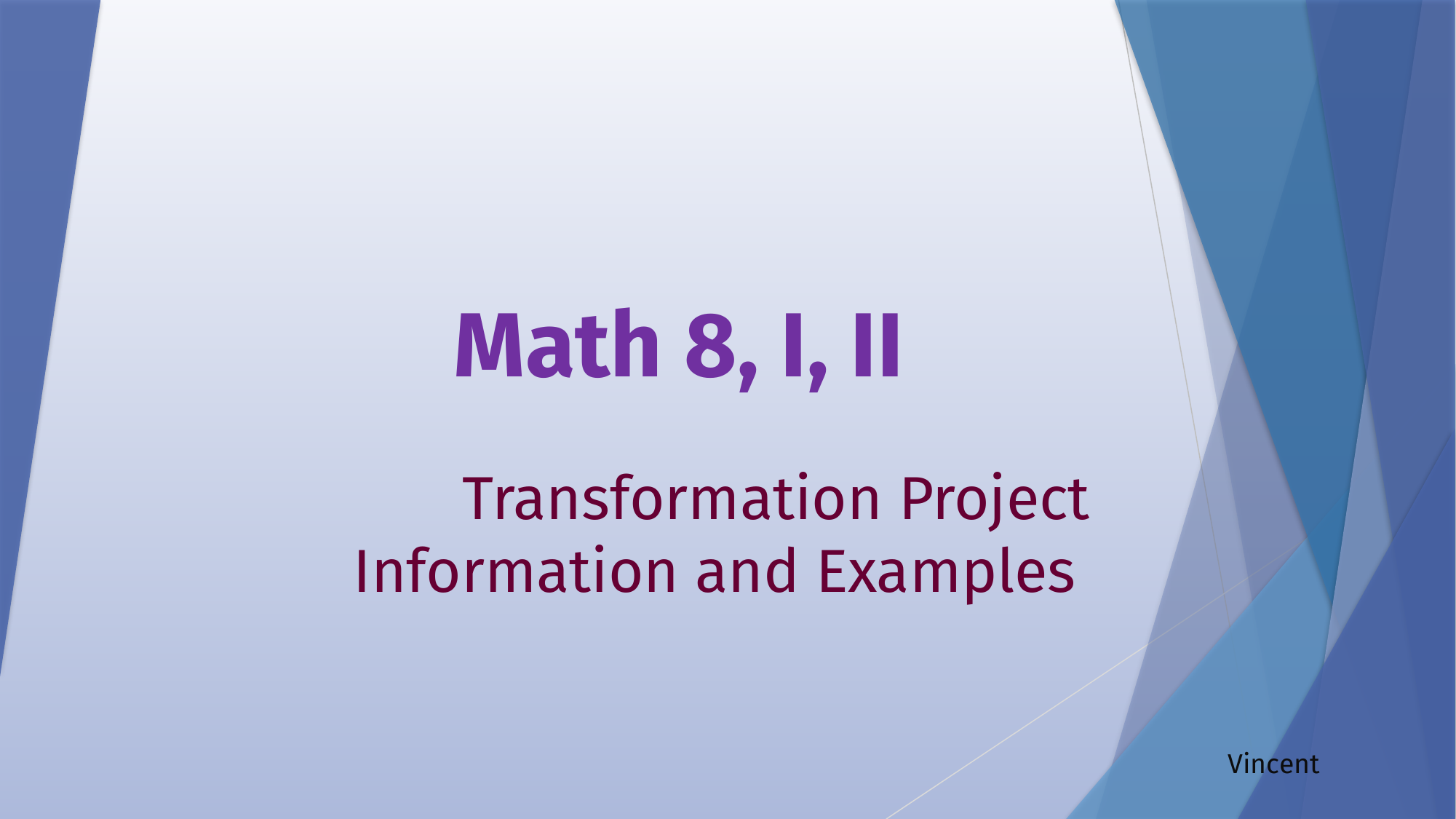

Math 8, I, II
	Transformation Project
Information and Examples

Vincent